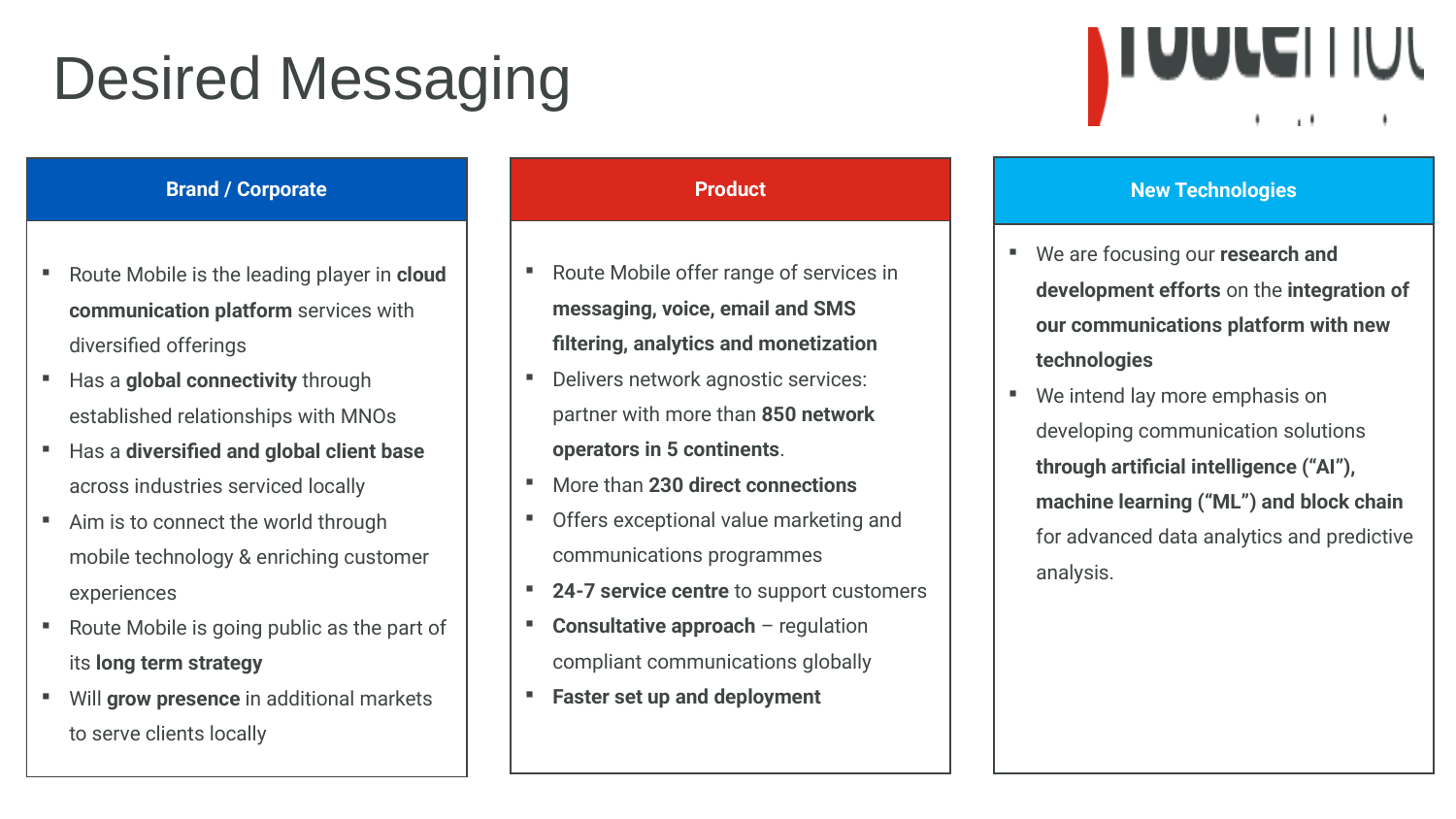

# Desired Messaging
| New Technologies |
| --- |
| We are focusing our research and development efforts on the integration of our communications platform with new technologies We intend lay more emphasis on developing communication solutions through artificial intelligence (“AI”), machine learning (“ML”) and block chain for advanced data analytics and predictive analysis. |
| Brand / Corporate |
| --- |
| Route Mobile is the leading player in cloud communication platform services with diversified offerings Has a global connectivity through established relationships with MNOs Has a diversified and global client base across industries serviced locally Aim is to connect the world through mobile technology & enriching customer experiences Route Mobile is going public as the part of its long term strategy Will grow presence in additional markets to serve clients locally |
| Product |
| --- |
| Route Mobile offer range of services in messaging, voice, email and SMS filtering, analytics and monetization Delivers network agnostic services: partner with more than 850 network operators in 5 continents. More than 230 direct connections Offers exceptional value marketing and communications programmes 24-7 service centre to support customers Consultative approach – regulation compliant communications globally Faster set up and deployment |